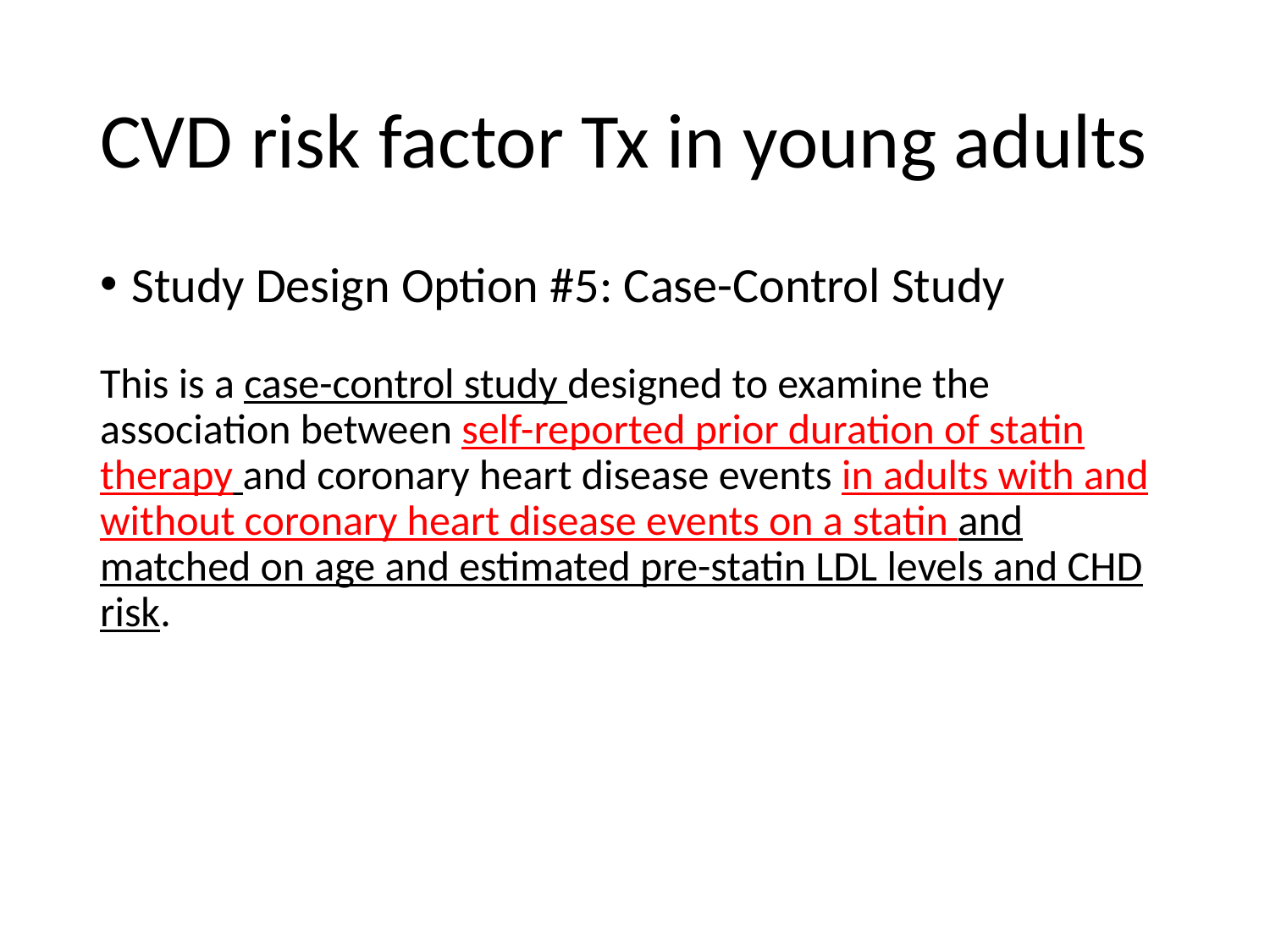

# CVD risk factor Tx in young adults
Study Design Option #5: Case-Control Study

This is a case-control study designed to examine the association between self-reported prior duration of statin therapy and coronary heart disease events in adults with and without coronary heart disease events on a statin and matched on age and estimated pre-statin LDL levels and CHD risk.